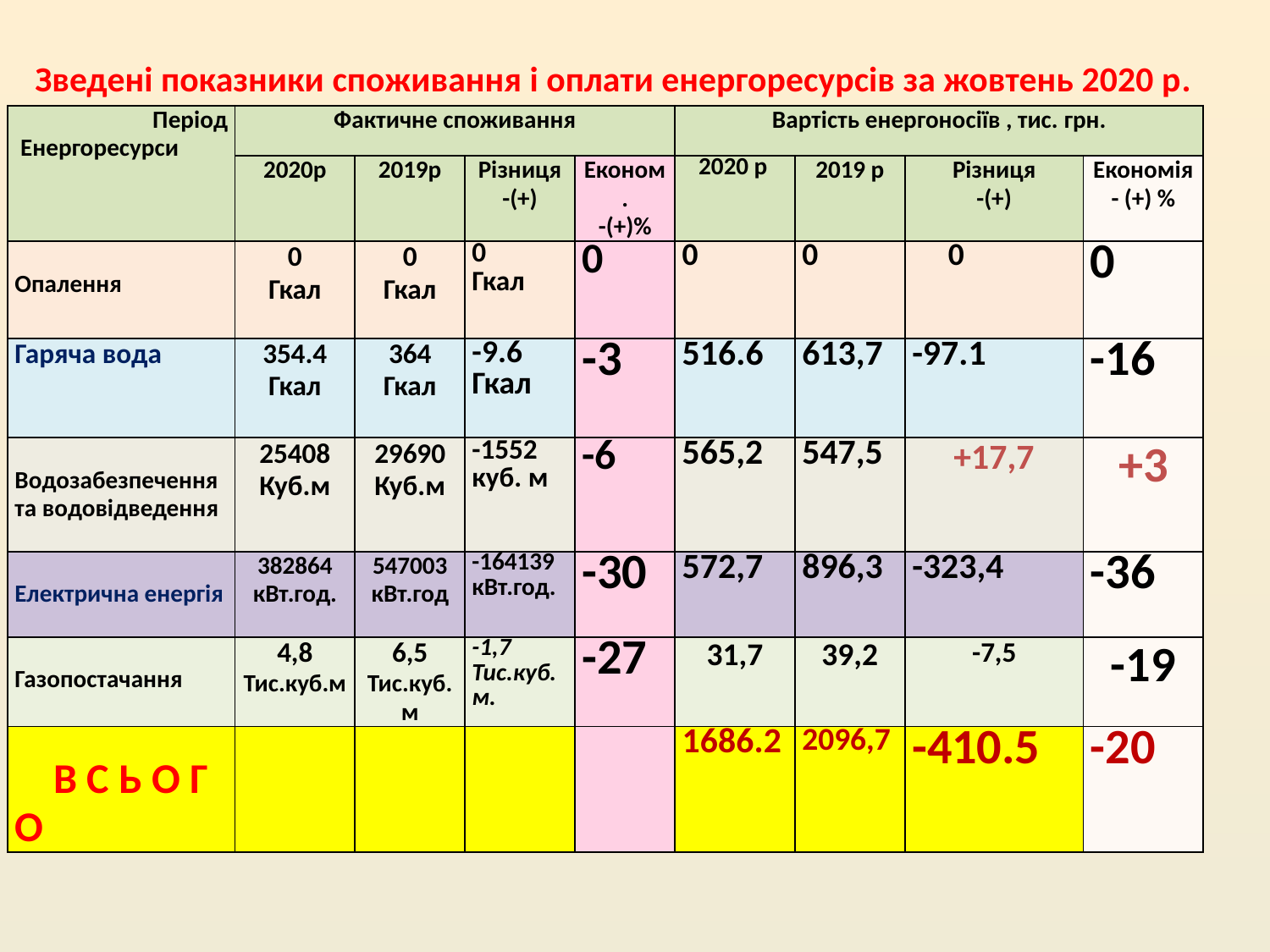

Зведені показники споживання і оплати енергоресурсів за жовтень 2020 р.
| Період  Енергоресурси | Фактичне споживання |  |  |  | Вартість енергоносіїв , тис. грн. |  |  |  |
| --- | --- | --- | --- | --- | --- | --- | --- | --- |
|  | 2020р | 2019р | Різниця -(+) | Економ. -(+)% | 2020 р | 2019 р | Різниця -(+) | Економія - (+) % |
| Опалення | 0 Гкал | 0 Гкал | 0 Гкал | 0 | 0 | 0 | 0 | 0 |
| Гаряча вода | 354.4 Гкал | 364 Гкал | -9.6 Гкал | -3 | 516.6 | 613,7 | -97.1 | -16 |
| Водозабезпечення та водовідведення | 25408 Куб.м | 29690 Куб.м | -1552 куб. м | -6 | 565,2 | 547,5 | +17,7 | +3 |
| Електрична енергія | 382864 кВт.год. | 547003 кВт.год | -164139 кВт.год. | -30 | 572,7 | 896,3 | -323,4 | -36 |
| Газопостачання | 4,8 Тис.куб.м | 6,5 Тис.куб.м | -1,7 Тис.куб.м. | -27 | 31,7 | 39,2 | -7,5 | -19 |
| В С Ь О Г О |  |  |  |  | 1686.2 | 2096,7 | -410.5 | -20 |